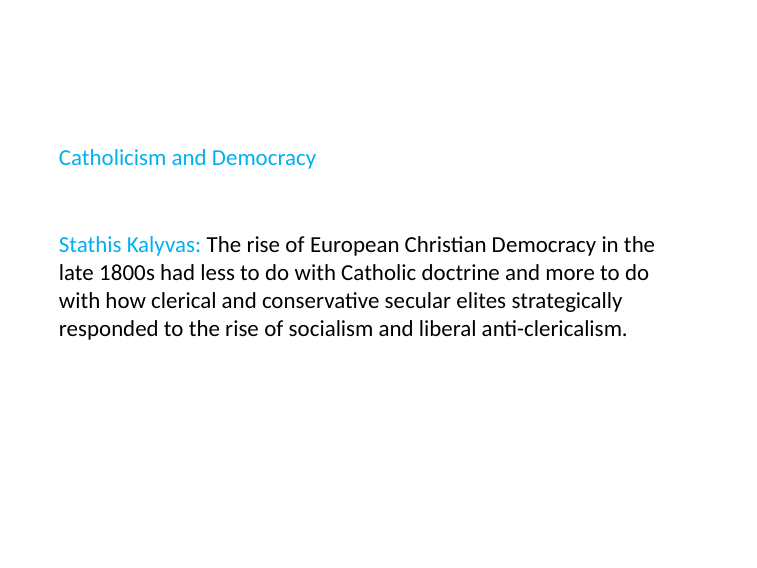

# Catholicism and Democracy
Stathis Kalyvas: The rise of European Christian Democracy in the  late 1800s had less to do with Catholic doctrine and more to do  with how clerical and conservative secular elites strategically  responded to the rise of socialism and liberal anti-clericalism.